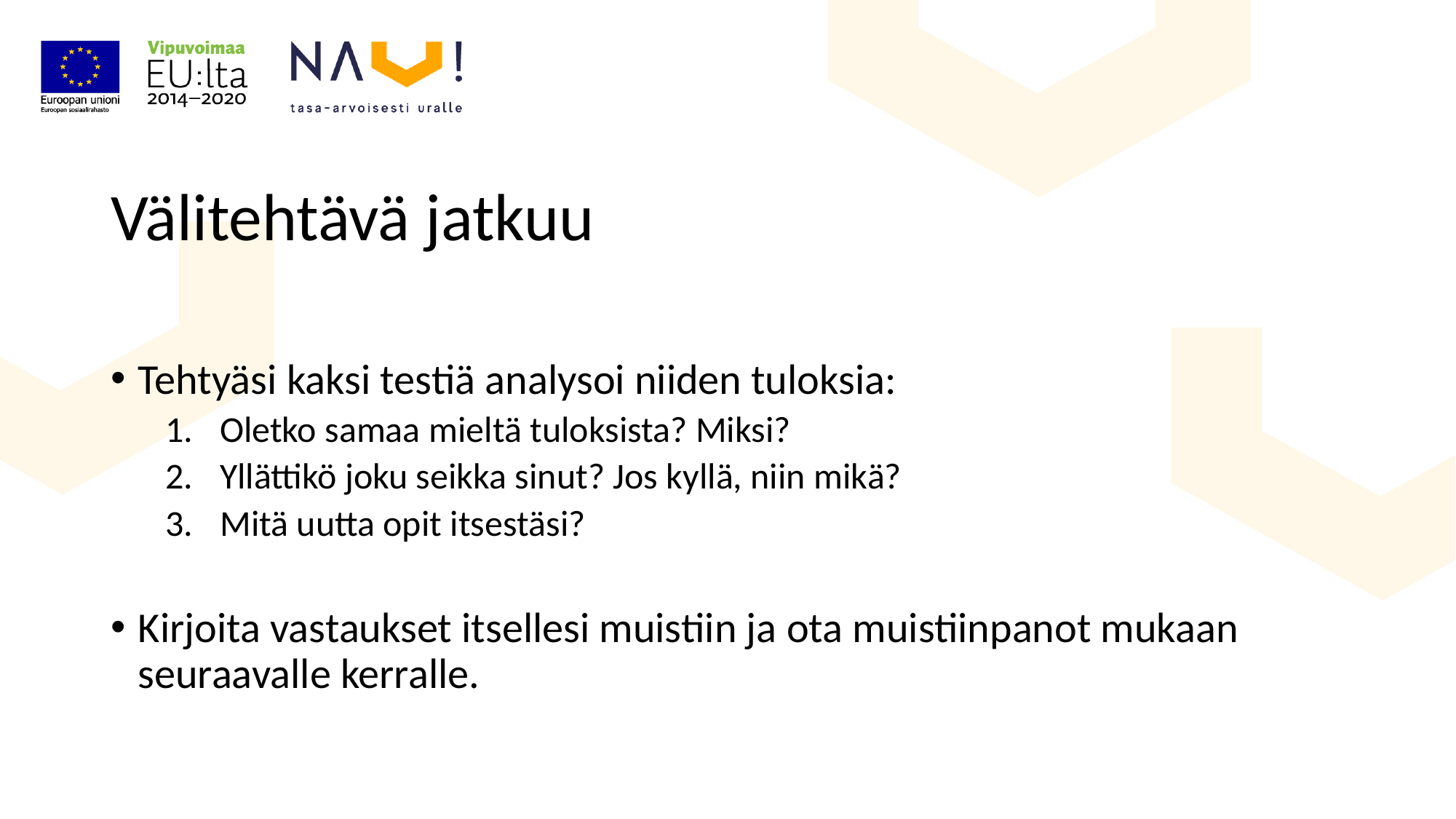

# Välitehtävä jatkuu
Tehtyäsi kaksi testiä analysoi niiden tuloksia:
Oletko samaa mieltä tuloksista? Miksi?
Yllättikö joku seikka sinut? Jos kyllä, niin mikä?
Mitä uutta opit itsestäsi?

Kirjoita vastaukset itsellesi muistiin ja ota muistiinpanot mukaan seuraavalle kerralle.